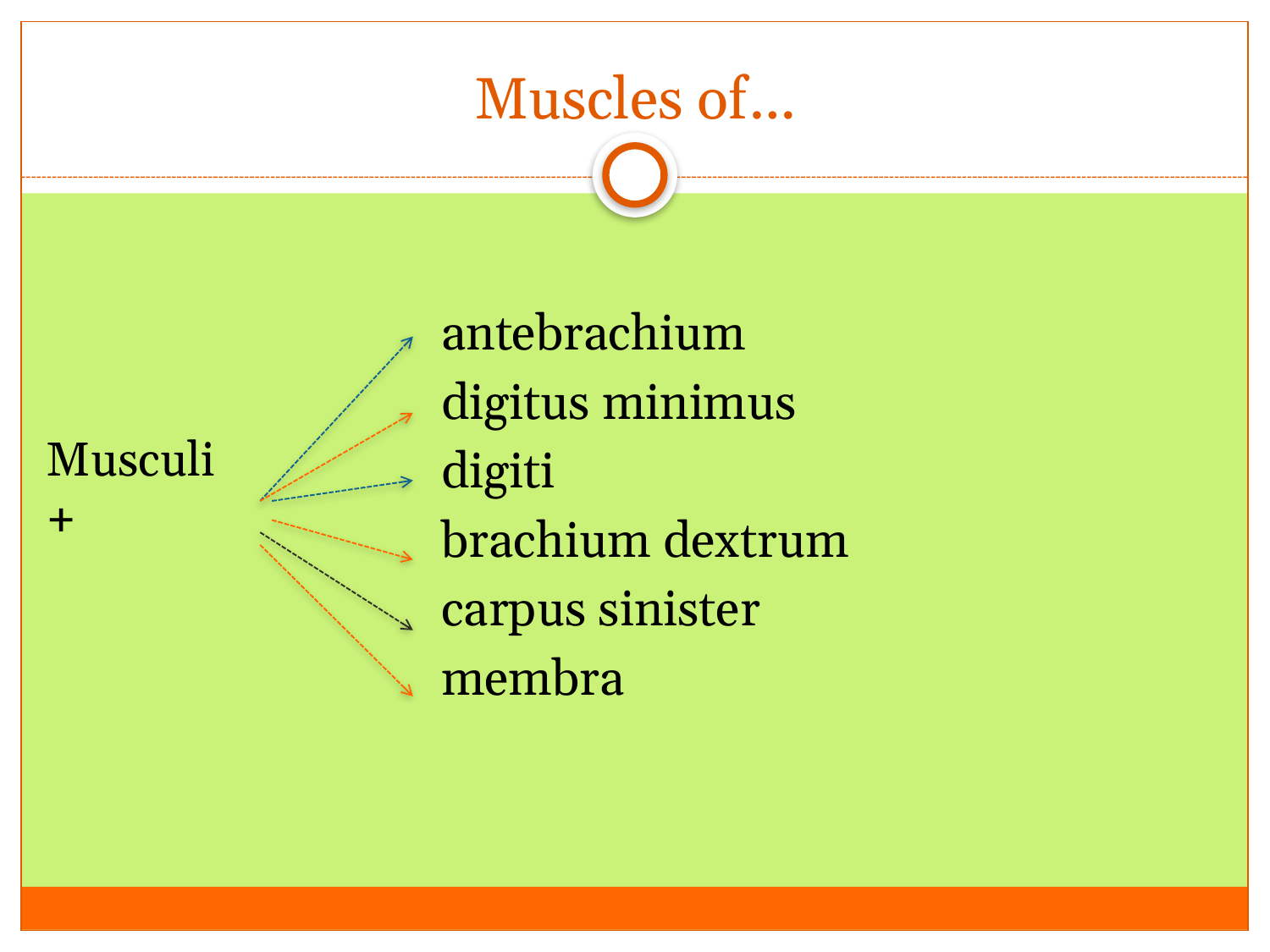

# Muscles of…

Musculi	+

antebrachium
digitus minimus
digiti
brachium dextrum
carpus sinister
membra